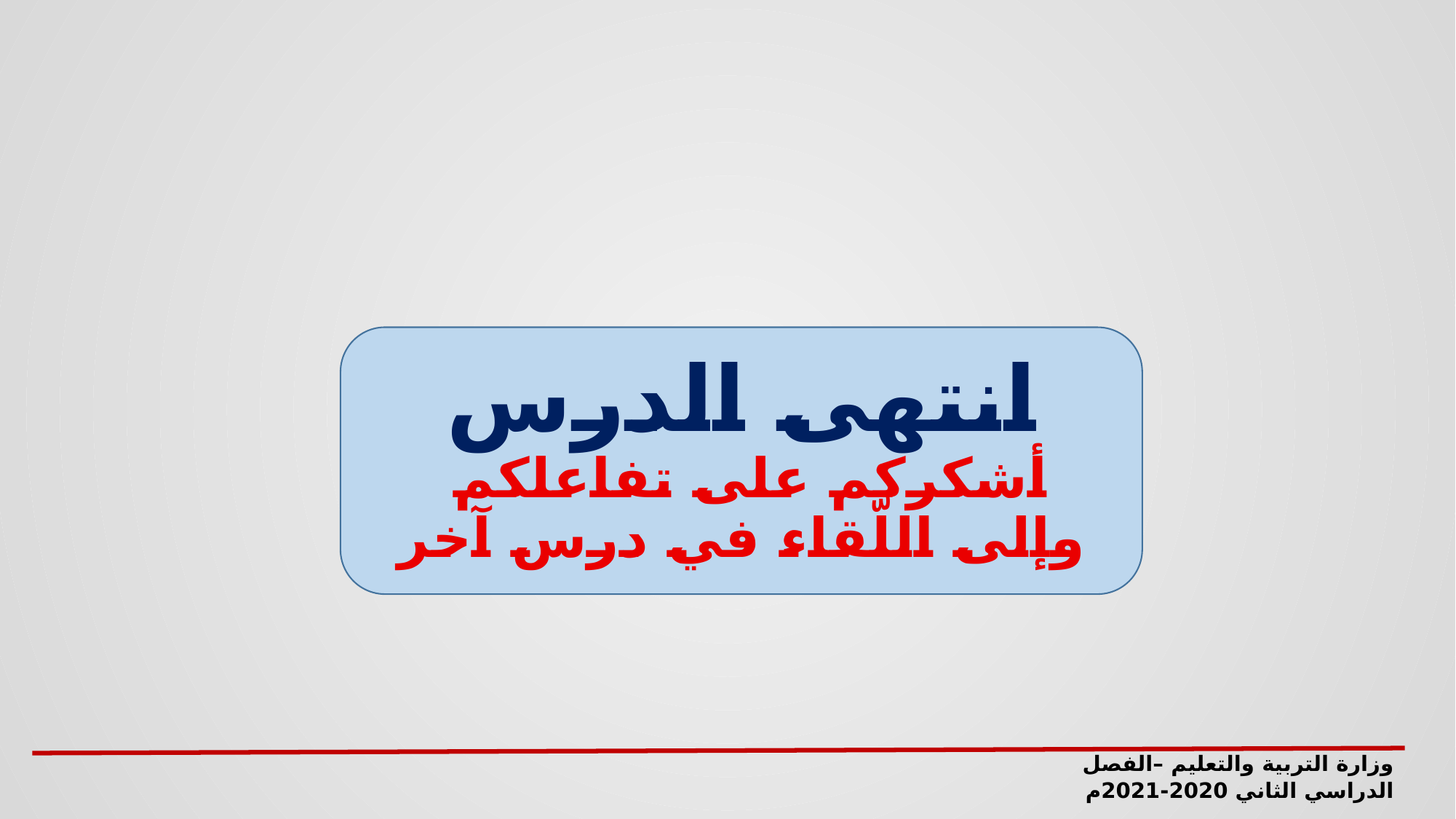

انتهى الدرس
أشكركم على تفاعلكم
وإلى اللّقاء في درس آخر
وزارة التربية والتعليم –الفصل الدراسي الثاني 2020-2021م